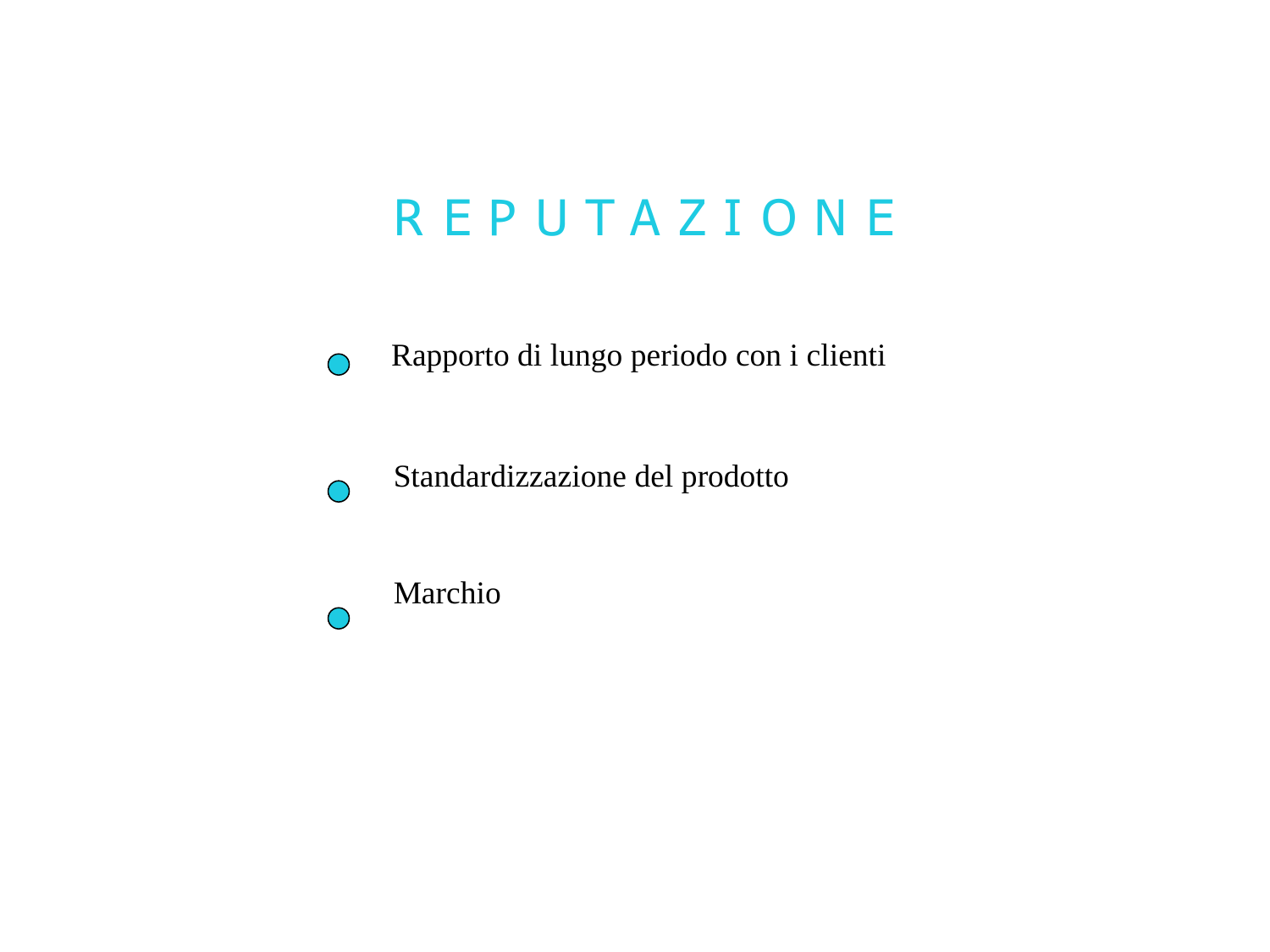

R E P U T A Z I O N E
Rapporto di lungo periodo con i clienti

Standardizzazione del prodotto
Marchio